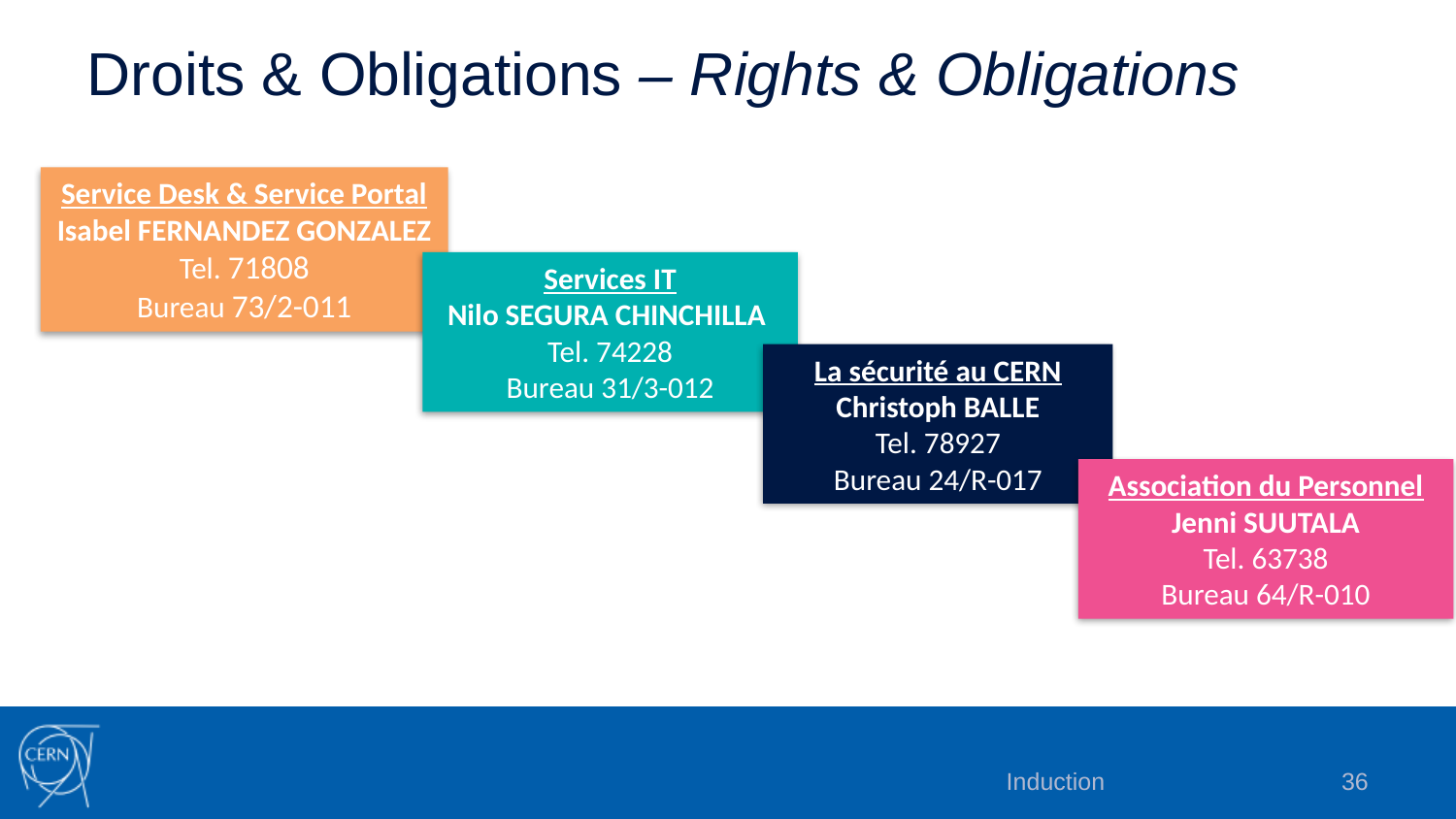

Droits & Obligations – Rights & Obligations
Service Desk & Service Portal
Isabel FERNANDEZ GONZALEZ
Tel. 71808
Bureau 73/2-011
Services IT
Nilo SEGURA CHINCHILLA
Tel. 74228
Bureau 31/3-012
La sécurité au CERN
Christoph BALLE
Tel. 78927
Bureau 24/R-017
Association du Personnel
Jenni SUUTALA
Tel. 63738
Bureau 64/R-010
Induction
36